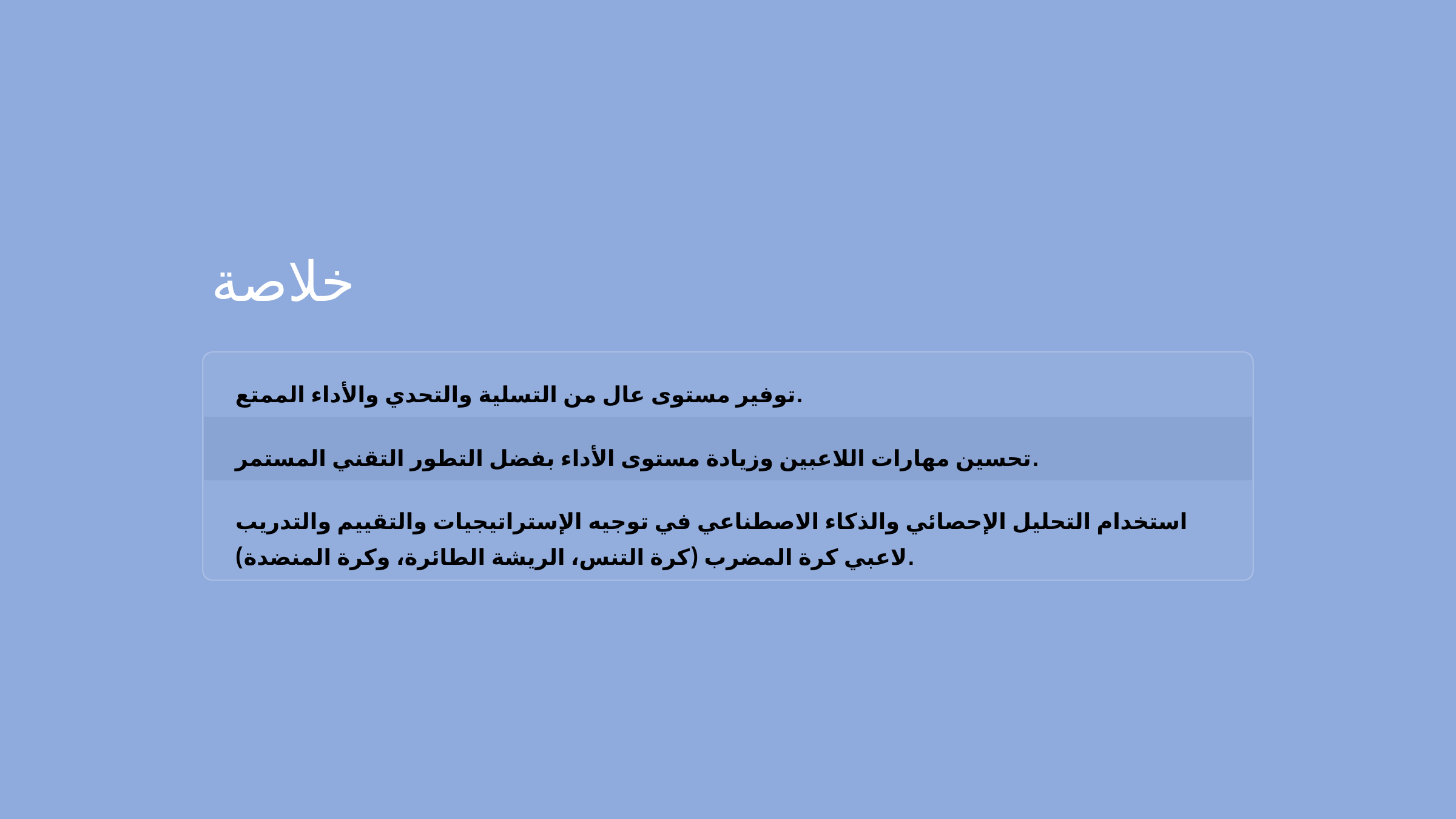

خلاصة

توفير مستوى عال من التسلية والتحدي والأداء الممتع.

تحسين مهارات اللاعبين وزيادة مستوى الأداء بفضل التطور التقني المستمر.

استخدام التحليل الإحصائي والذكاء الاصطناعي في توجيه الإستراتيجيات والتقييم والتدريب لاعبي كرة المضرب (كرة التنس، الريشة الطائرة، وكرة المنضدة).